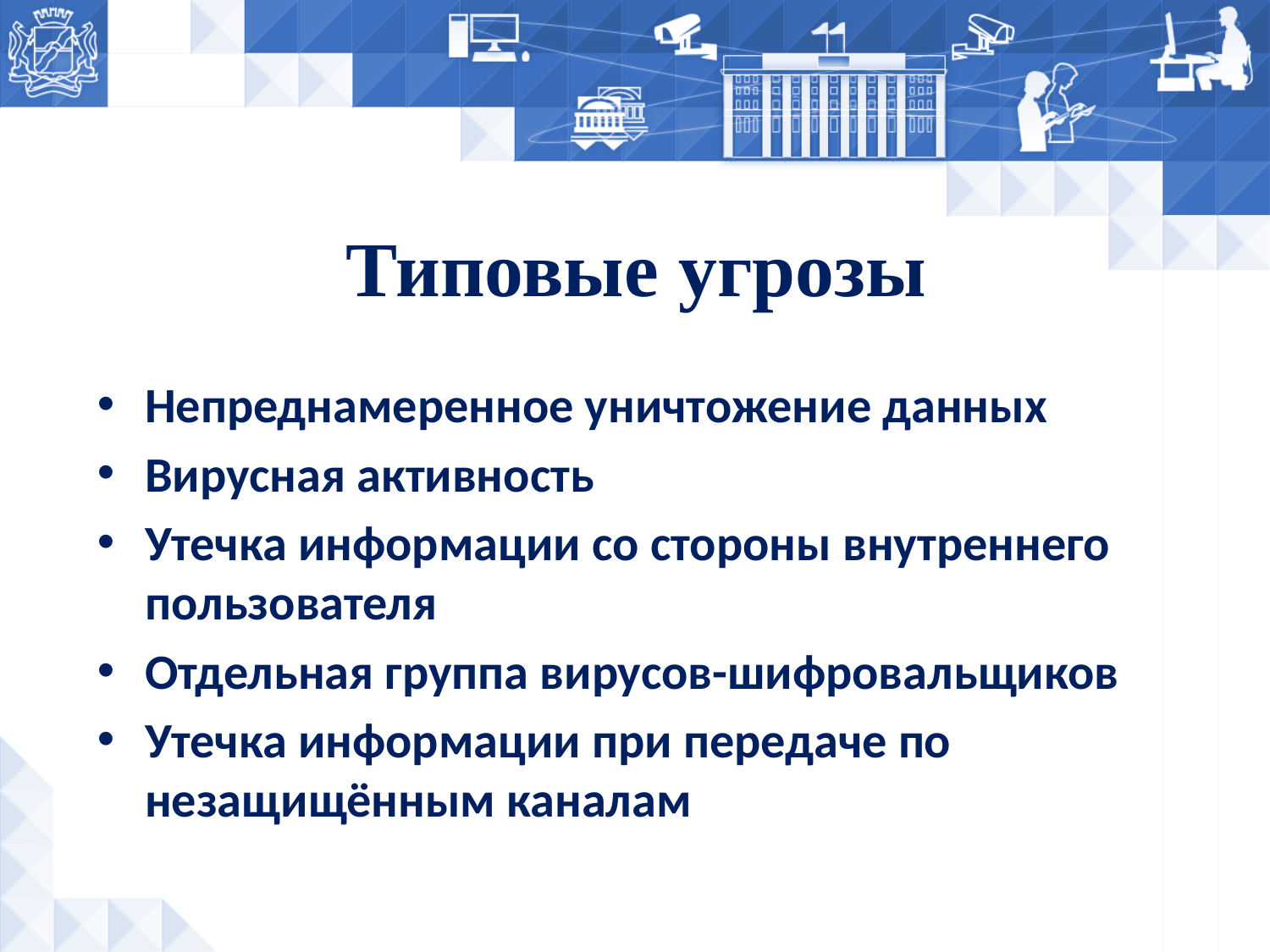

# Типовые угрозы
Непреднамеренное уничтожение данных
Вирусная активность
Утечка информации со стороны внутреннего пользователя
Отдельная группа вирусов-шифровальщиков
Утечка информации при передаче по незащищённым каналам